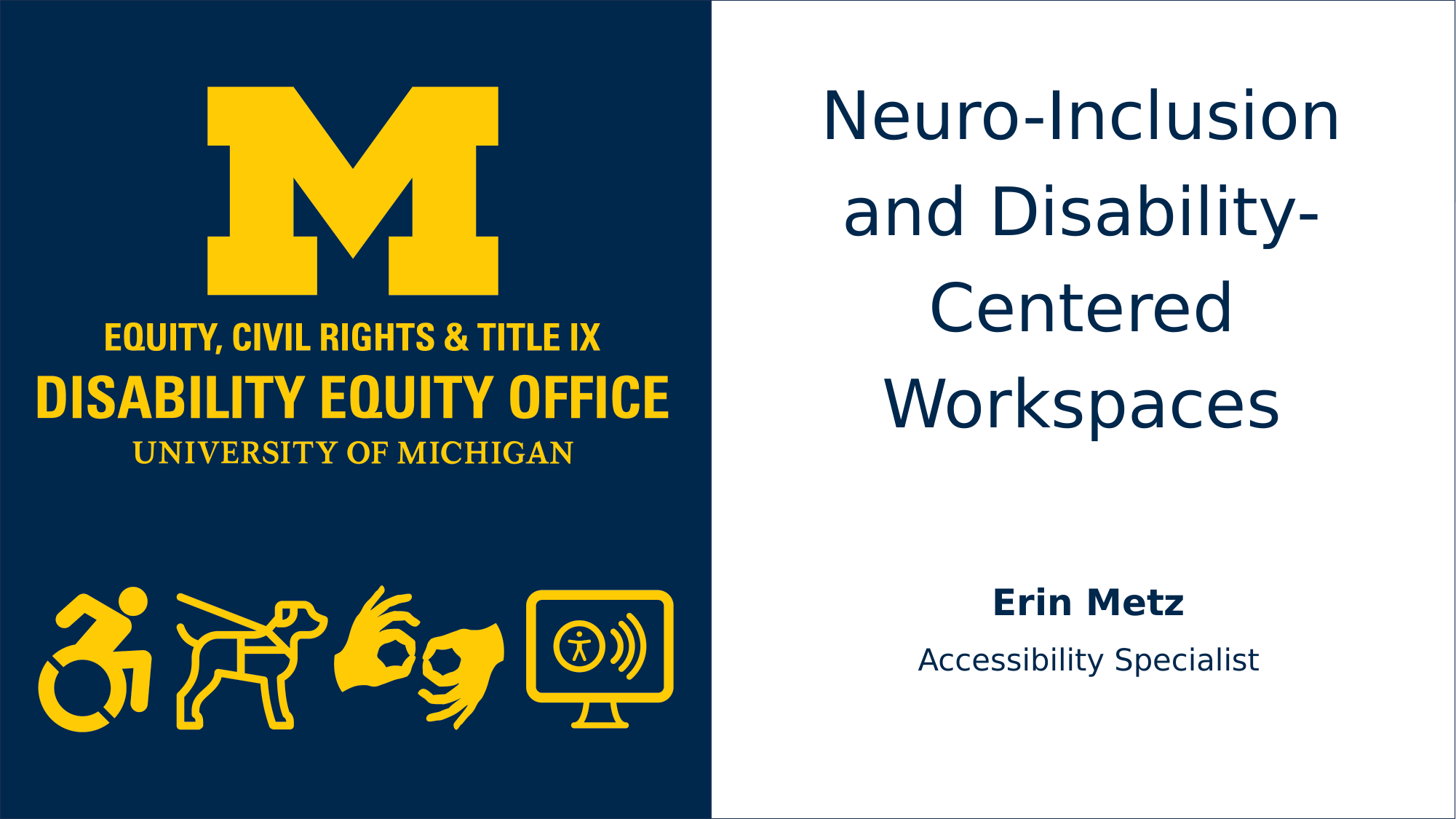

# Neuro-Inclusion and Disability-Centered Workspaces
Erin Metz
Accessibility Specialist